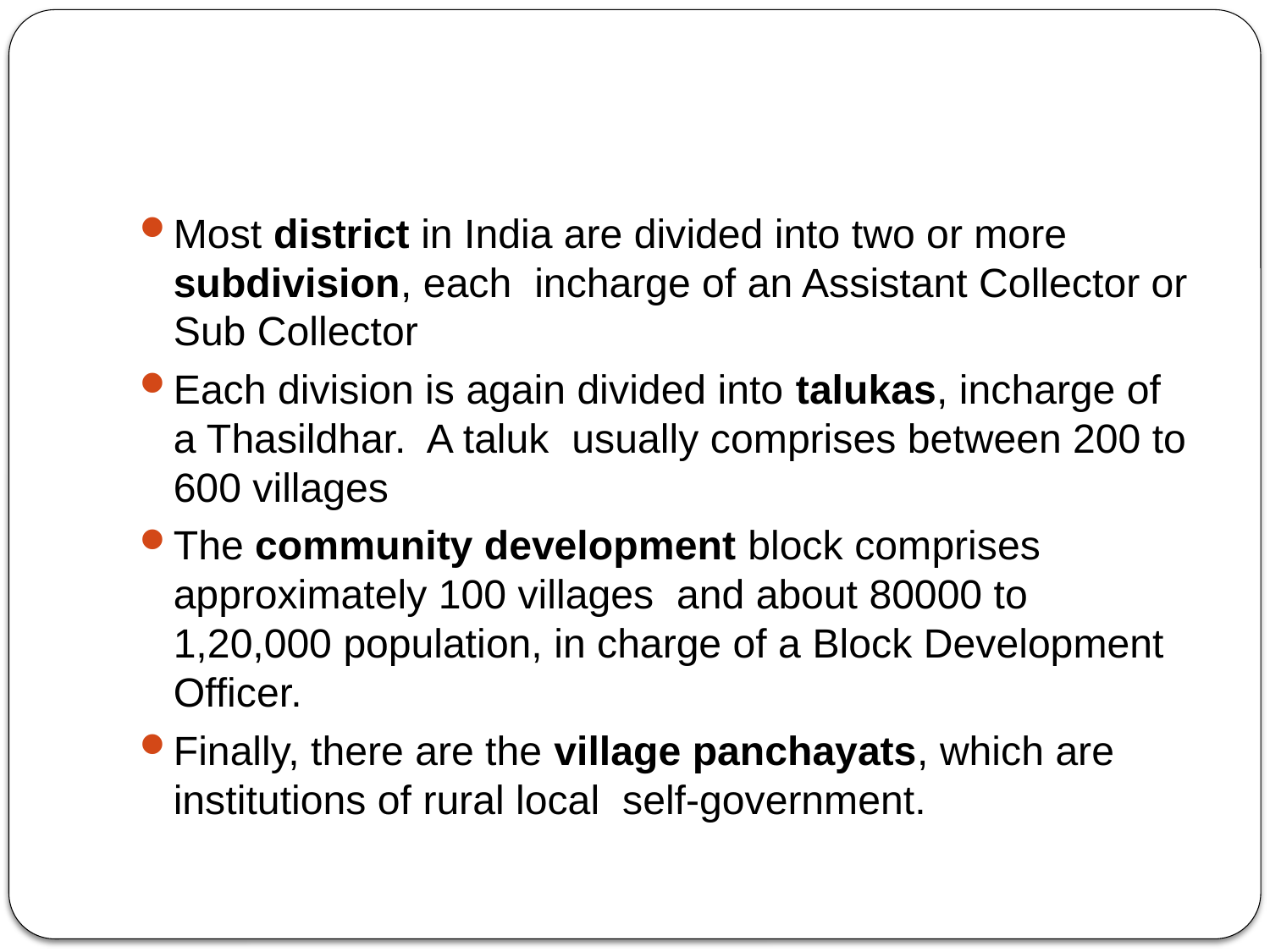

#
Most district in India are divided into two or more subdivision, each  incharge of an Assistant Collector or Sub Collector
Each division is again divided into talukas, incharge of a Thasildhar.  A taluk  usually comprises between 200 to 600 villages
The community development block comprises approximately 100 villages  and about 80000 to 1,20,000 population, in charge of a Block Development Officer.
Finally, there are the village panchayats, which are institutions of rural local  self-government.